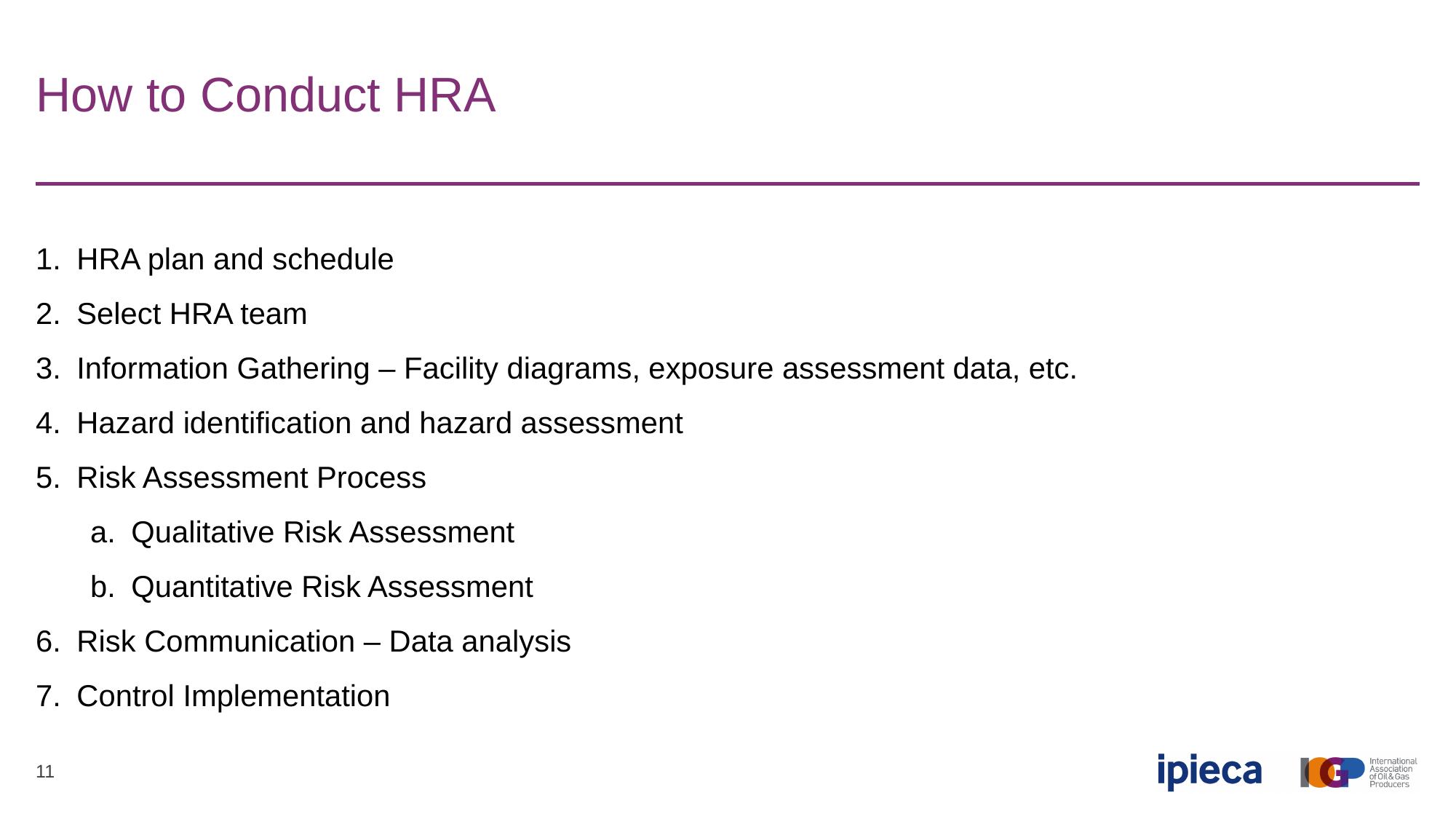

# How to Conduct HRA
HRA plan and schedule
Select HRA team
Information Gathering – Facility diagrams, exposure assessment data, etc.
Hazard identification and hazard assessment
Risk Assessment Process
Qualitative Risk Assessment
Quantitative Risk Assessment
Risk Communication – Data analysis
Control Implementation